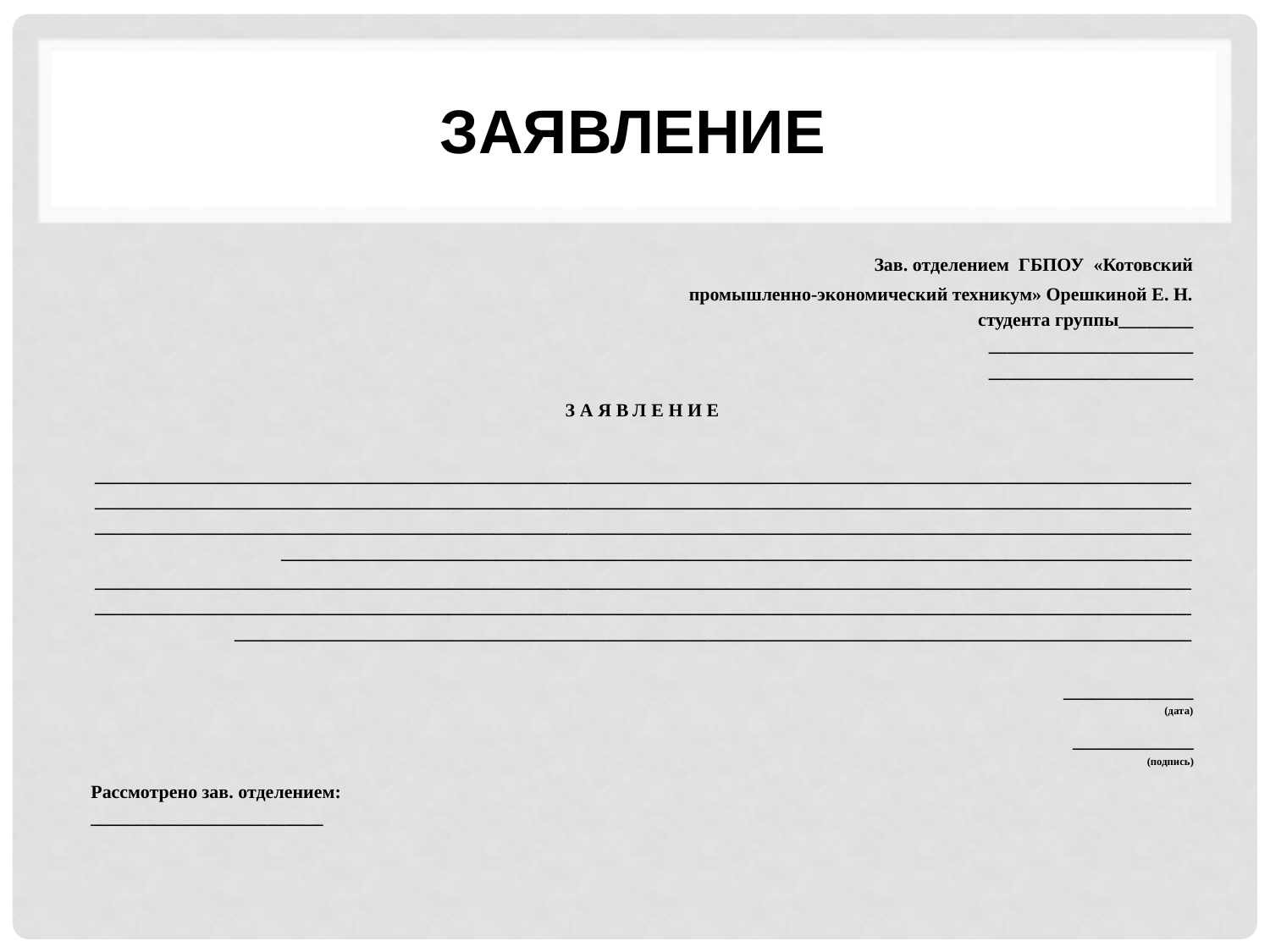

# Заявление
Зав. отделением  ГБПОУ  «Котовский
промышленно-экономический техникум» Орешкиной Е. Н.
студента группы________
______________________
______________________
ЗАЯВЛЕНИЕ

____________________________________________________________________________________________________________________________________________________________________________________________________________________________________________________________________________________________________________________________________________________________________________________________________________________________________________________________________
___________________________________________________________________________________________________________________________________________________________________________________________________________________________________________________________________________________________________________________________________________________

______________
                             (дата)
_____________
(подпись)
Рассмотрено зав. отделением:
_________________________